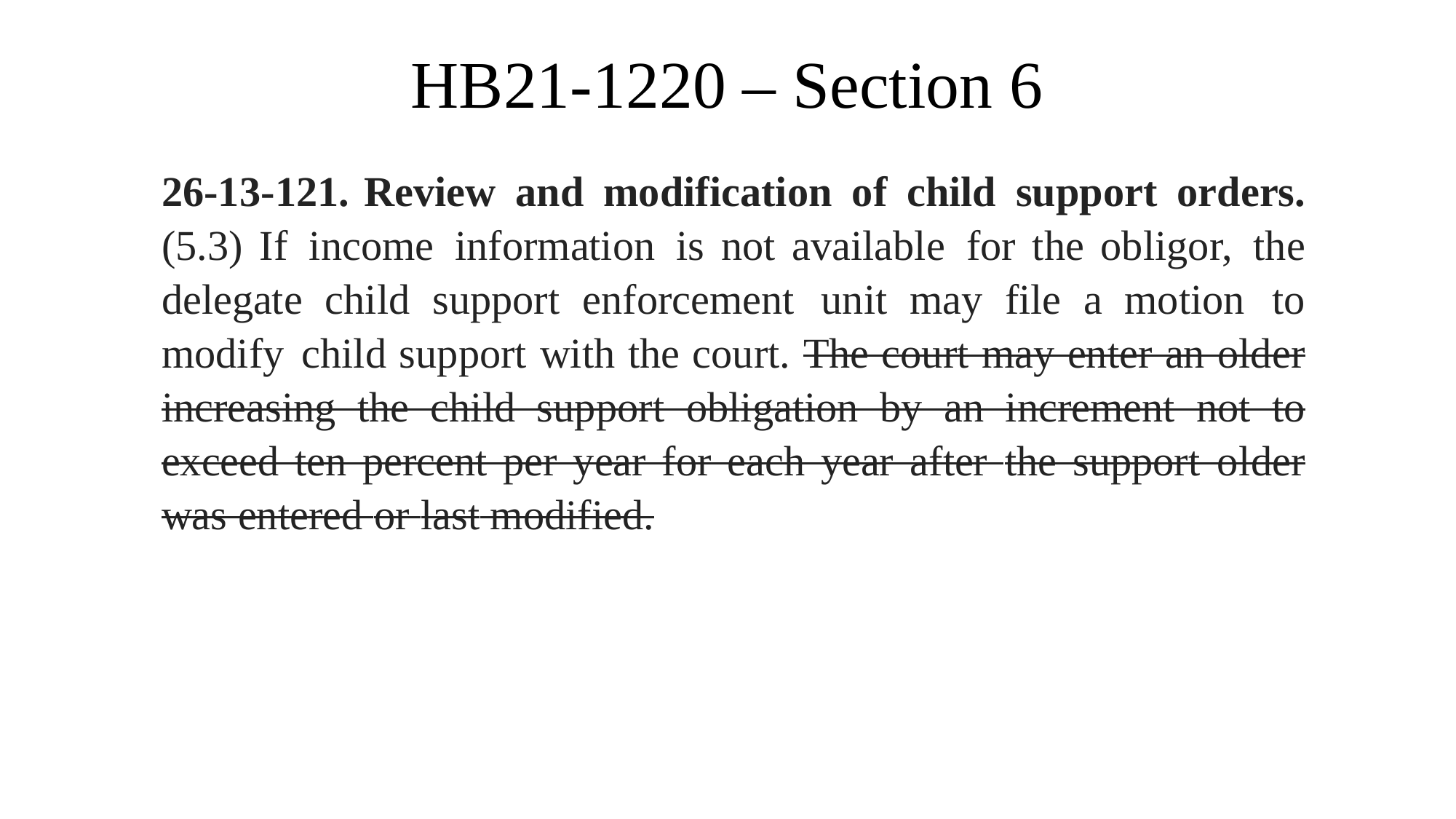

# HB21-1220 – Section 6
26-13-121. Review and modification of child support orders. (5.3) If income information is not available for the obligor, the delegate child support enforcement unit may file a motion to modify child support with the court. The court may enter an older increasing the child support obligation by an increment not to exceed ten percent per year for each year after the support older was entered or last modified.